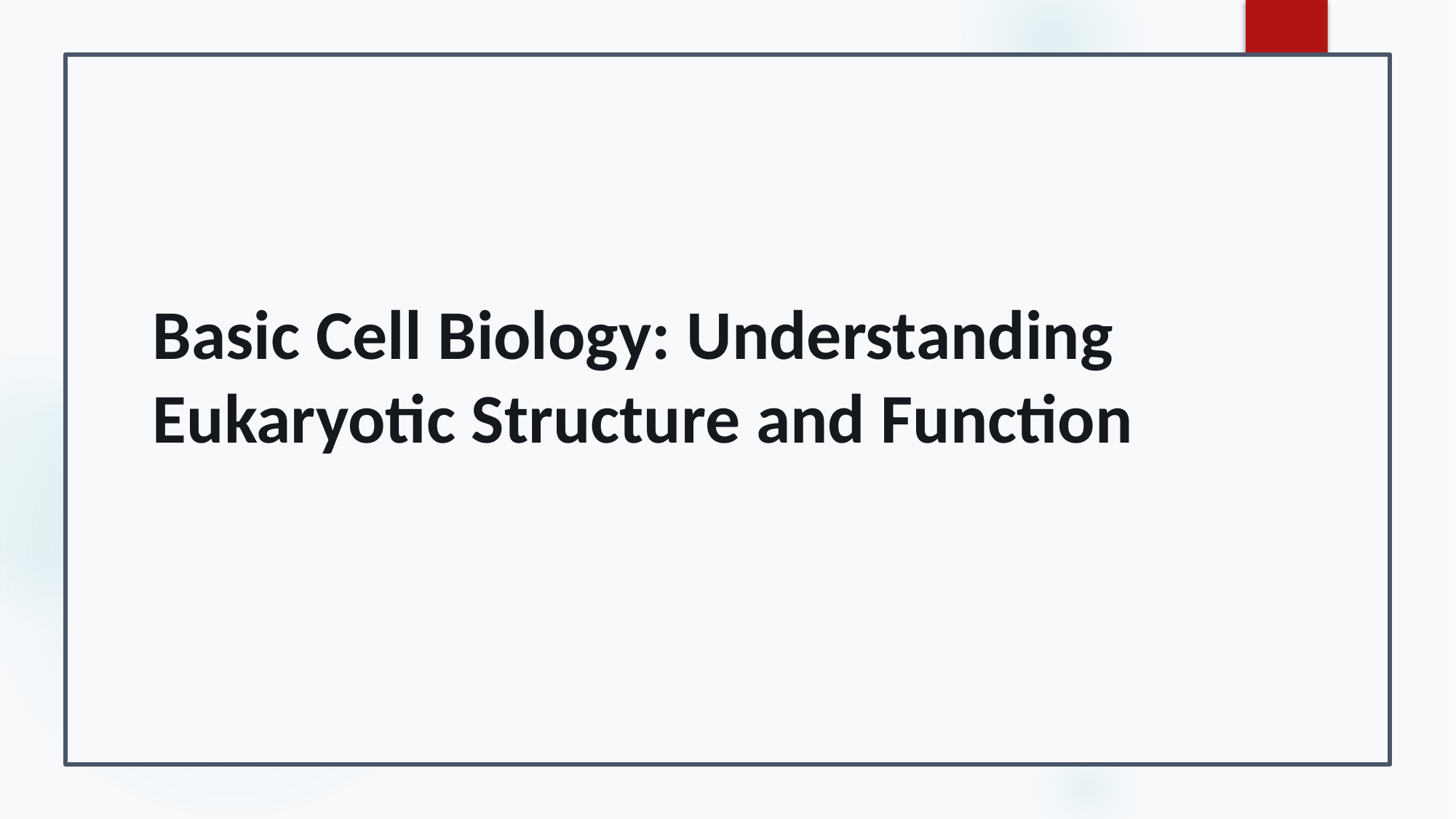

Basic Cell Biology: Understanding Eukaryotic Structure and Function